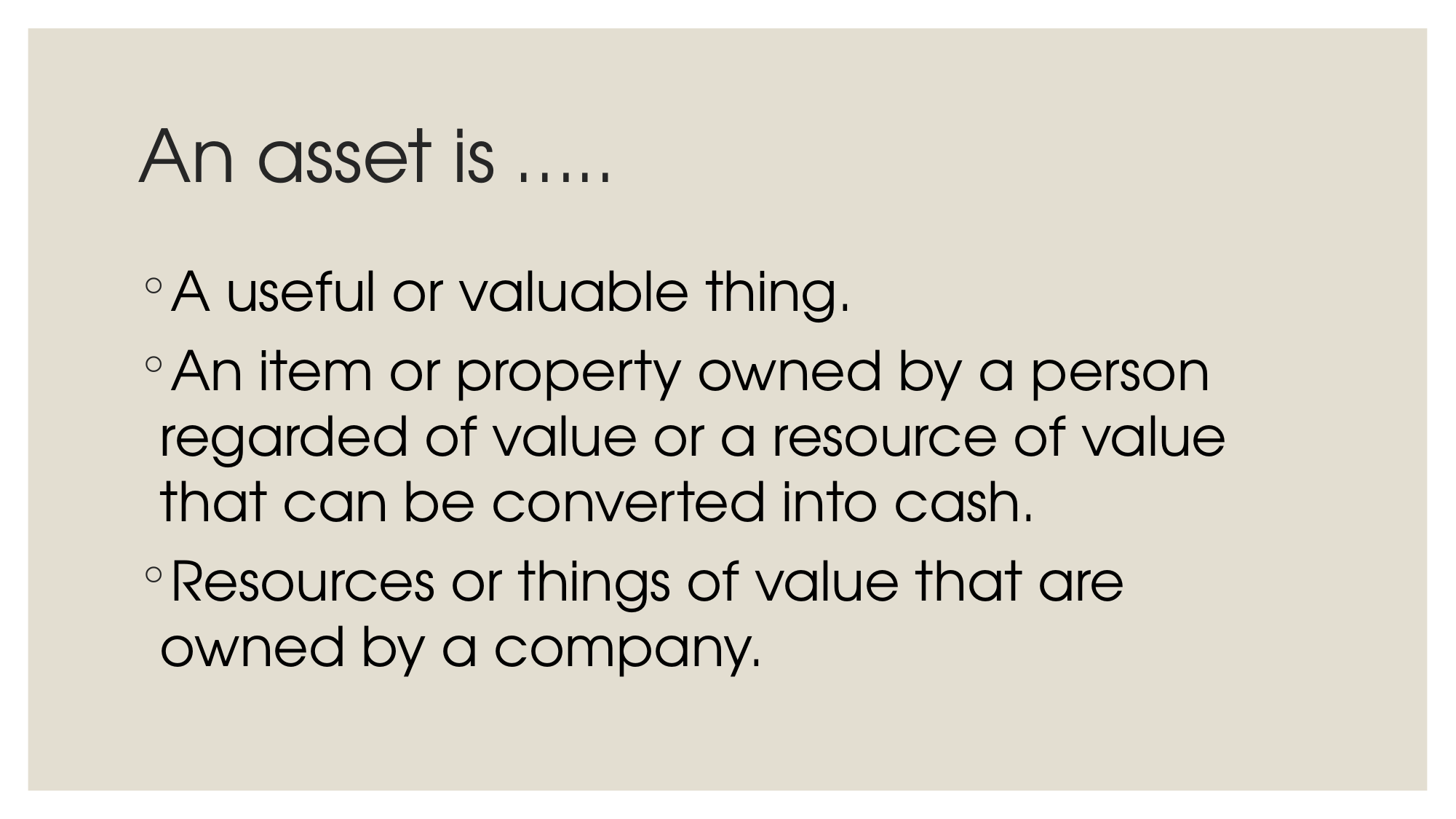

# An asset is …..
A useful or valuable thing.
An item or property owned by a person regarded of value or a resource of value that can be converted into cash.
Resources or things of value that are owned by a company.